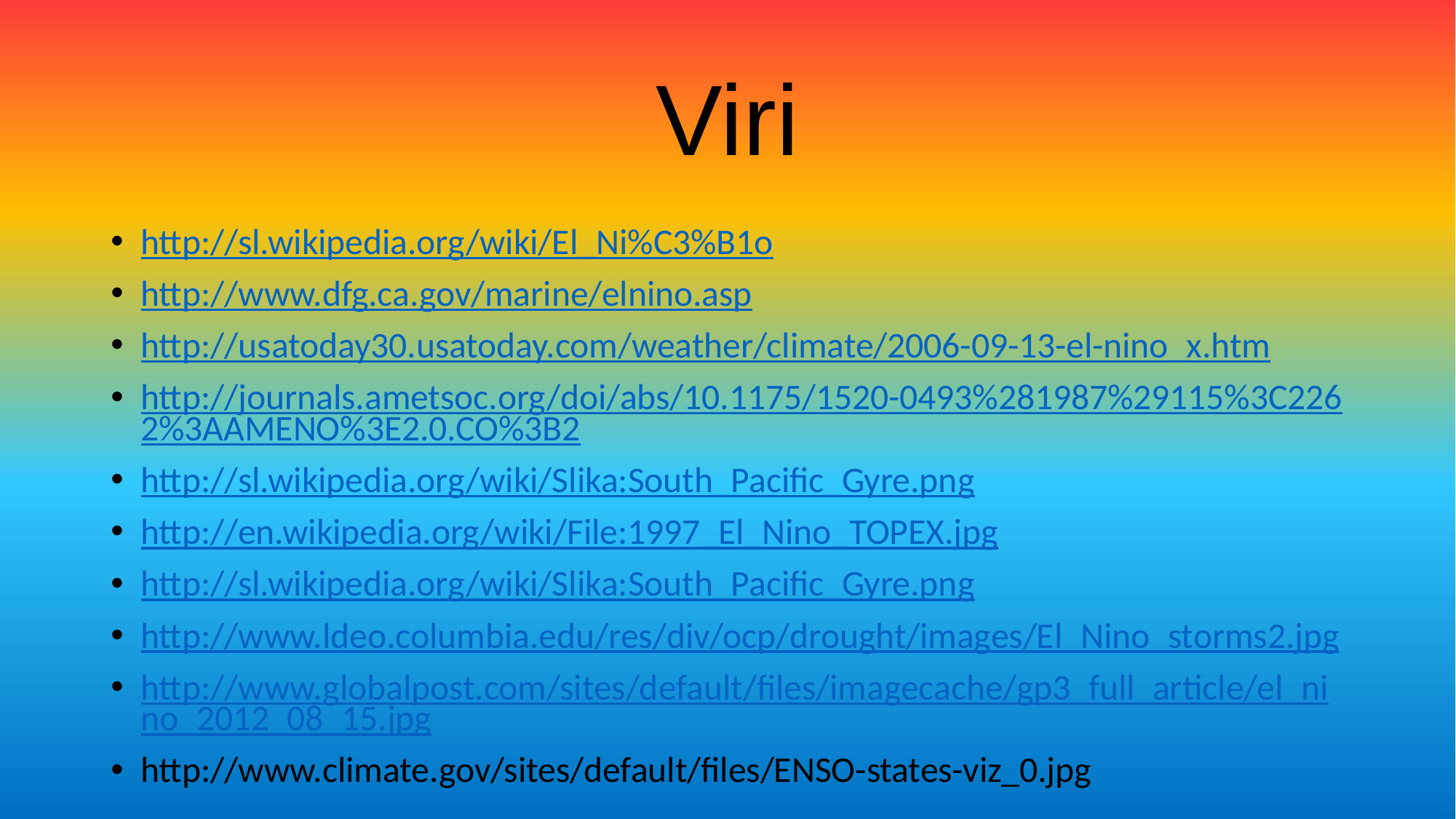

# Viri
http://sl.wikipedia.org/wiki/El_Ni%C3%B1o
http://www.dfg.ca.gov/marine/elnino.asp
http://usatoday30.usatoday.com/weather/climate/2006-09-13-el-nino_x.htm
http://journals.ametsoc.org/doi/abs/10.1175/1520-0493%281987%29115%3C2262%3AAMENO%3E2.0.CO%3B2
http://sl.wikipedia.org/wiki/Slika:South_Pacific_Gyre.png
http://en.wikipedia.org/wiki/File:1997_El_Nino_TOPEX.jpg
http://sl.wikipedia.org/wiki/Slika:South_Pacific_Gyre.png
http://www.ldeo.columbia.edu/res/div/ocp/drought/images/El_Nino_storms2.jpg
http://www.globalpost.com/sites/default/files/imagecache/gp3_full_article/el_nino_2012_08_15.jpg
http://www.climate.gov/sites/default/files/ENSO-states-viz_0.jpg